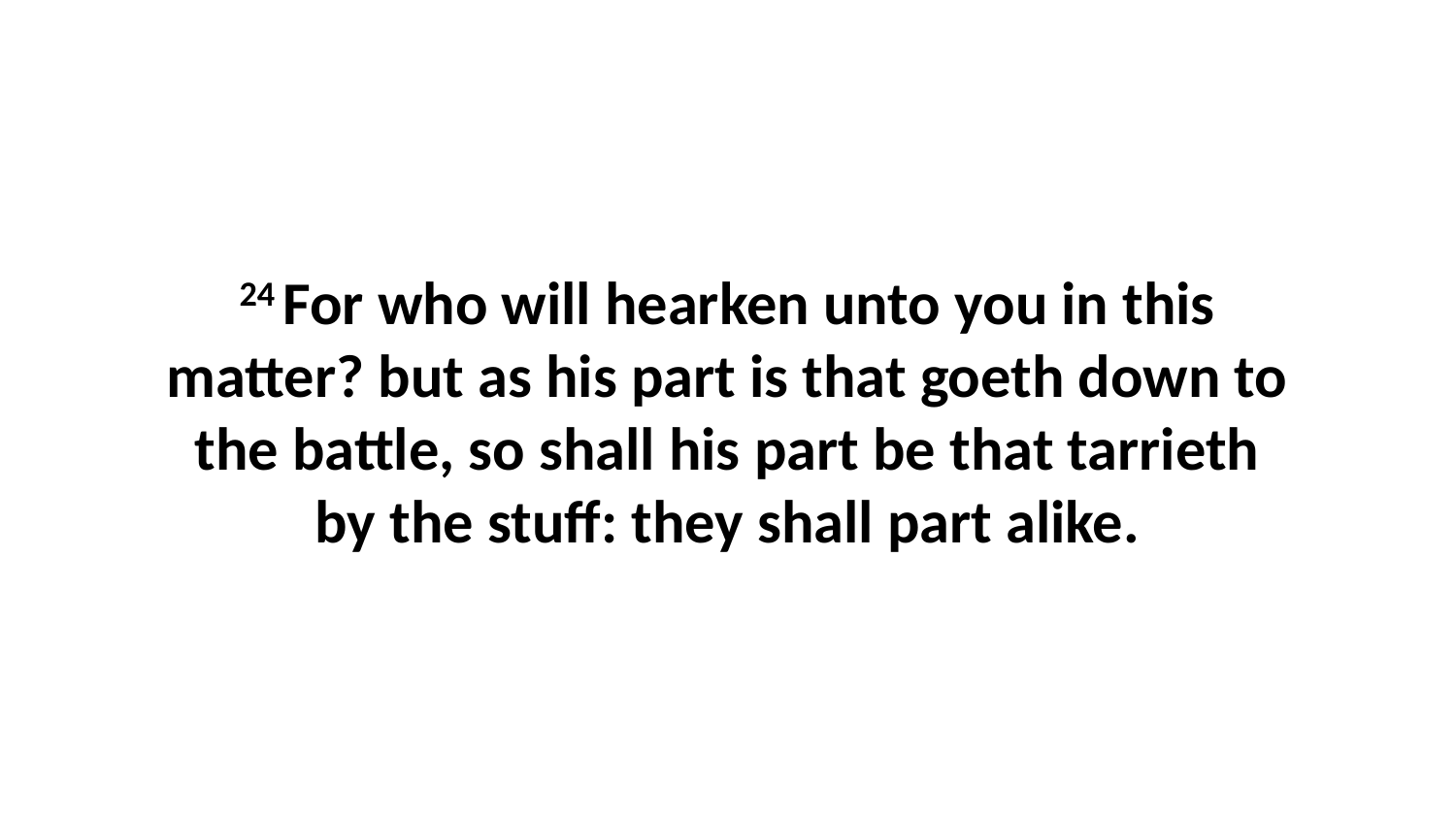

24 For who will hearken unto you in this matter? but as his part is that goeth down to the battle, so shall his part be that tarrieth by the stuff: they shall part alike.